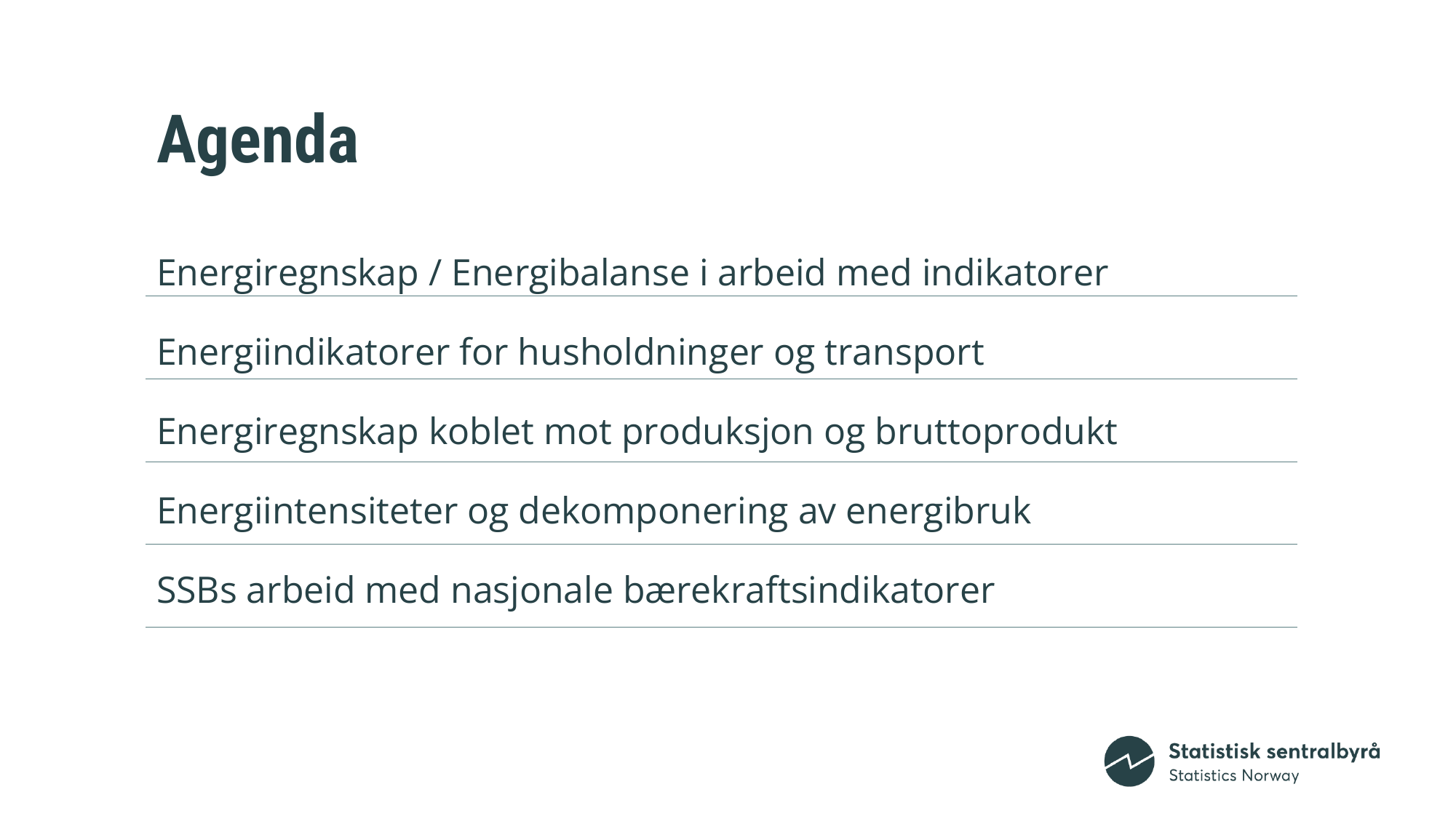

# Agenda
Energiregnskap / Energibalanse i arbeid med indikatorer
Energiindikatorer for husholdninger og transport
Energiregnskap koblet mot produksjon og bruttoprodukt
Energiintensiteter og dekomponering av energibruk
SSBs arbeid med nasjonale bærekraftsindikatorer